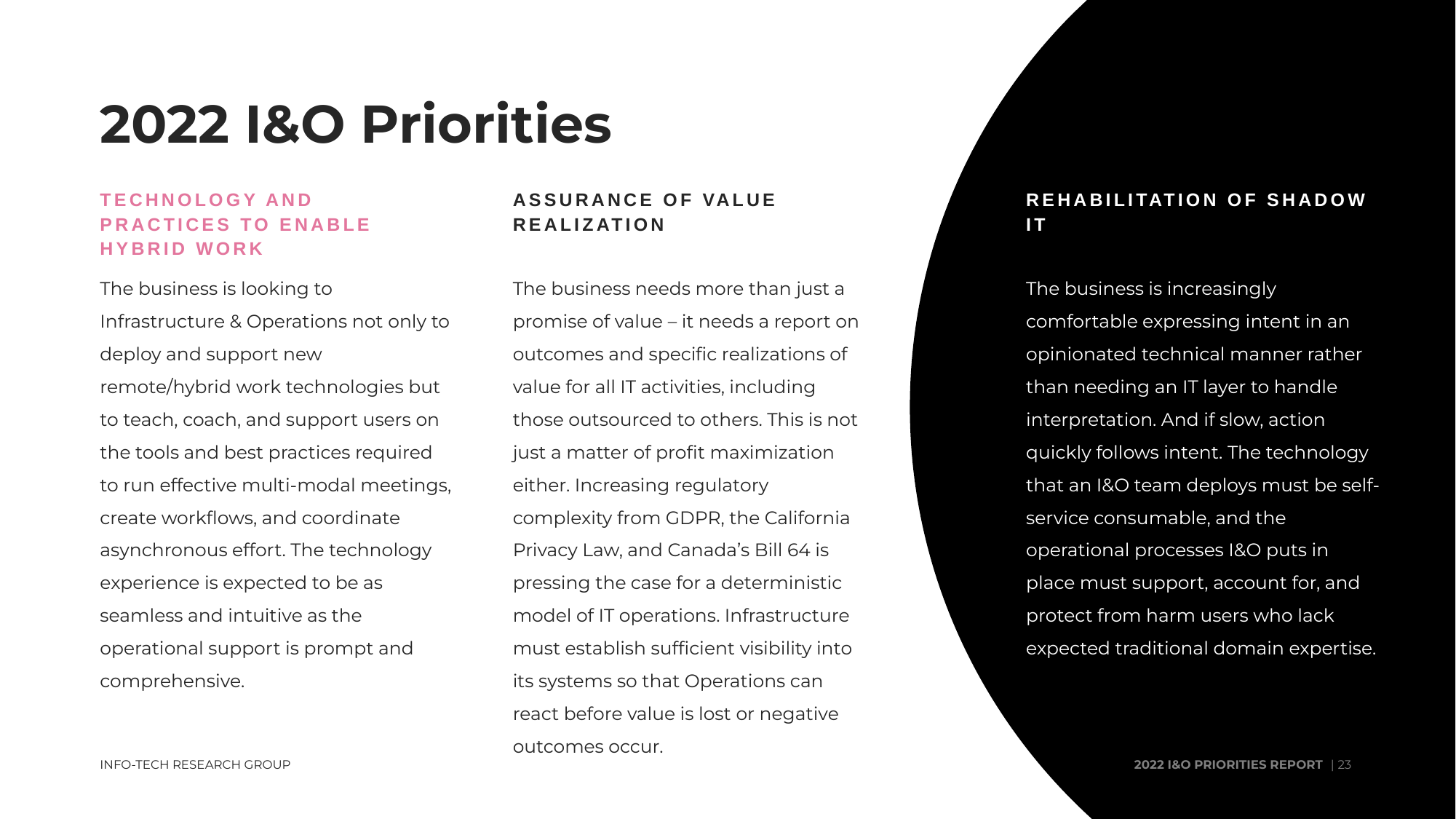

# 2022 I&O Priorities
Technology AND Practices to Enable Hybrid Work
Assurance of Value Realization
Rehabilitation of Shadow IT
The business is looking to Infrastructure & Operations not only to deploy and support new remote/hybrid work technologies but to teach, coach, and support users on the tools and best practices required to run effective multi-modal meetings, create workflows, and coordinate asynchronous effort. The technology experience is expected to be as seamless and intuitive as the operational support is prompt and comprehensive.
The business needs more than just a promise of value – it needs a report on outcomes and specific realizations of value for all IT activities, including those outsourced to others. This is not just a matter of profit maximization either. Increasing regulatory complexity from GDPR, the California Privacy Law, and Canada’s Bill 64 is pressing the case for a deterministic model of IT operations. Infrastructure must establish sufficient visibility into its systems so that Operations can react before value is lost or negative outcomes occur.
The business is increasingly comfortable expressing intent in an opinionated technical manner rather than needing an IT layer to handle interpretation. And if slow, action quickly follows intent. The technology that an I&O team deploys must be self-service consumable, and the operational processes I&O puts in place must support, account for, and protect from harm users who lack expected traditional domain expertise.